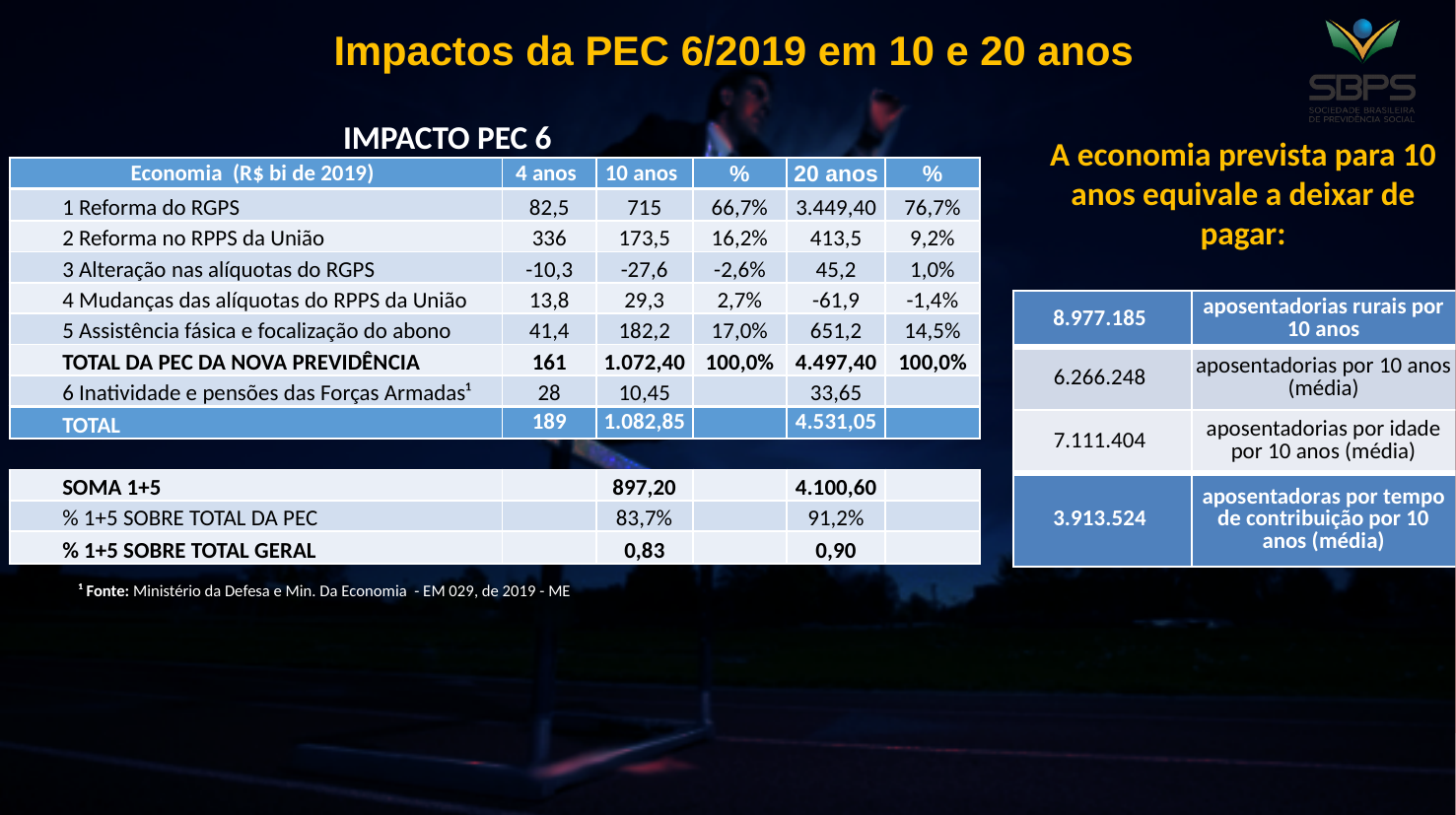

# Impactos da PEC 6/2019 em 10 e 20 anos
| IMPACTO PEC 6 |  |  |  |  |  |
| --- | --- | --- | --- | --- | --- |
| Economia (R$ bi de 2019) | 4 anos | 10 anos | % | 20 anos | % |
| 1 Reforma do RGPS | 82,5 | 715 | 66,7% | 3.449,40 | 76,7% |
| 2 Reforma no RPPS da União | 336 | 173,5 | 16,2% | 413,5 | 9,2% |
| 3 Alteração nas alíquotas do RGPS | -10,3 | -27,6 | -2,6% | 45,2 | 1,0% |
| 4 Mudanças das alíquotas do RPPS da União | 13,8 | 29,3 | 2,7% | -61,9 | -1,4% |
| 5 Assistência fásica e focalização do abono | 41,4 | 182,2 | 17,0% | 651,2 | 14,5% |
| TOTAL DA PEC DA NOVA PREVIDÊNCIA | 161 | 1.072,40 | 100,0% | 4.497,40 | 100,0% |
| 6 Inatividade e pensões das Forças Armadas¹ | 28 | 10,45 |  | 33,65 |  |
| TOTAL | 189 | 1.082,85 |  | 4.531,05 |  |
|  |  |  |  |  |  |
| SOMA 1+5 |  | 897,20 |  | 4.100,60 |  |
| % 1+5 SOBRE TOTAL DA PEC |  | 83,7% |  | 91,2% |  |
| % 1+5 SOBRE TOTAL GERAL |  | 0,83 |  | 0,90 |  |
A economia prevista para 10 anos equivale a deixar de pagar:
| 8.977.185 | aposentadorias rurais por 10 anos |
| --- | --- |
| 6.266.248 | aposentadorias por 10 anos (média) |
| 7.111.404 | aposentadorias por idade por 10 anos (média) |
| 3.913.524 | aposentadoras por tempo de contribuição por 10 anos (média) |
¹ Fonte: Ministério da Defesa e Min. Da Economia  - EM 029, de 2019 - ME